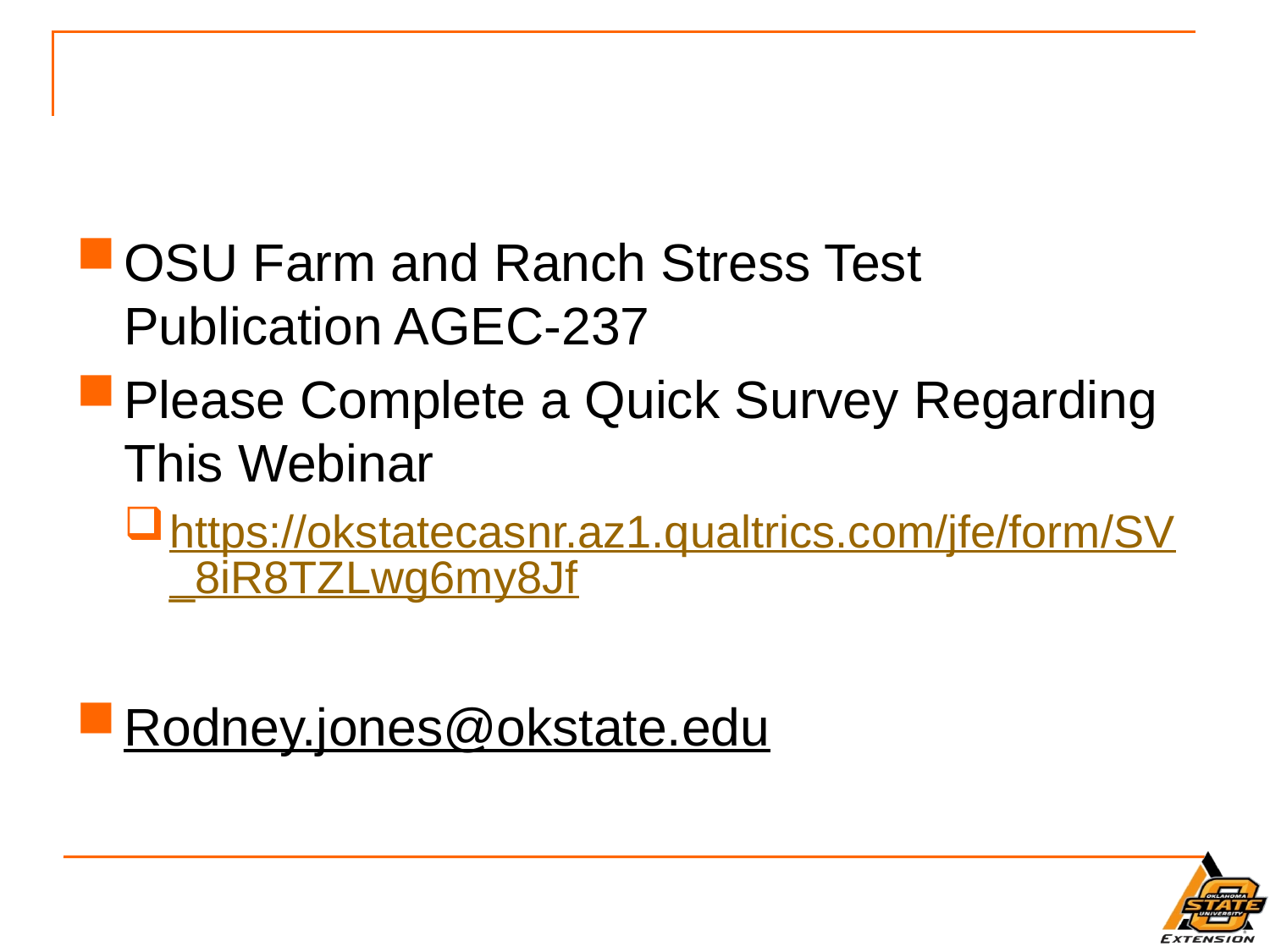

#
OSU Farm and Ranch Stress Test Publication AGEC-237
Please Complete a Quick Survey Regarding This Webinar
https://okstatecasnr.az1.qualtrics.com/jfe/form/SV_8iR8TZLwg6my8Jf

Rodney.jones@okstate.edu